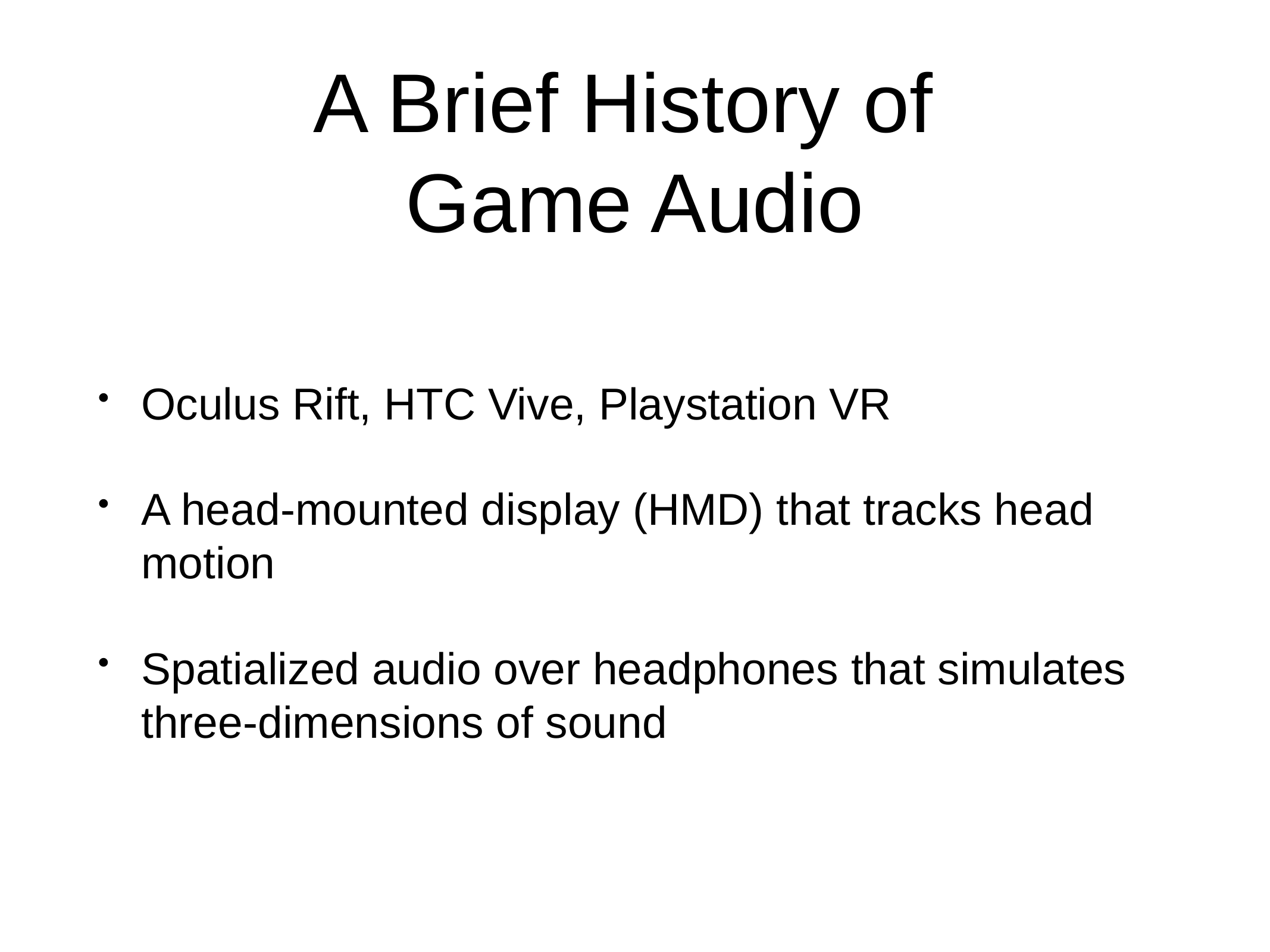

# A Brief History of
Game Audio
Oculus Rift, HTC Vive, Playstation VR
A head-mounted display (HMD) that tracks head motion
Spatialized audio over headphones that simulates three-dimensions of sound